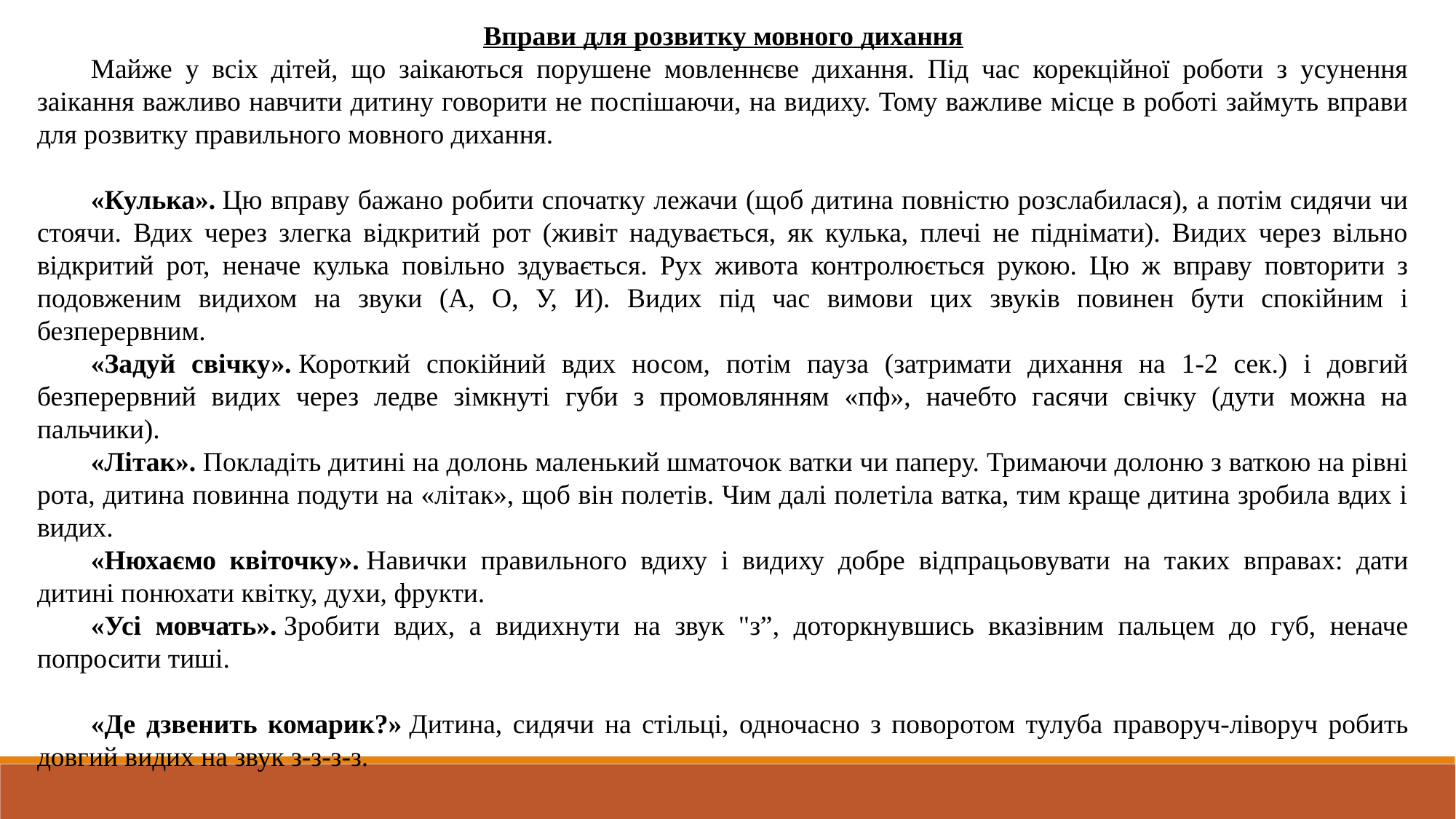

Вправи для розвитку мовного дихання
Майже у всіх дітей, що заікаються порушене мовленнєве дихання. Під час корекційної роботи з усунення заікання важливо навчити дитину говорити не поспішаючи, на видиху. Тому важливе місце в роботі займуть вправи для розвитку правильного мовного дихання.

«Кулька». Цю вправу бажано робити спочатку лежачи (щоб дитина повністю розслабилася), а потім сидячи чи стоячи. Вдих через злегка відкритий рот (живіт надувається, як кулька, плечі не піднімати). Видих через вільно відкритий рот, неначе кулька повільно здувається. Рух живота контролюється рукою. Цю ж вправу повторити з подовженим видихом на звуки (А, О, У, И). Видих під час вимови цих звуків повинен бути спокійним і безперервним.
«Задуй свічку». Короткий спокійний вдих носом, потім пауза (затримати дихання на 1-2 сек.) і довгий безперервний видих через ледве зімкнуті губи з промовлянням «пф», начебто гасячи свічку (дути можна на пальчики).
«Літак». Покладіть дитині на долонь маленький шматочок ватки чи паперу. Тримаючи долоню з ваткою на рівні рота, дитина повинна подути на «літак», щоб він полетів. Чим далі полетіла ватка, тим краще дитина зробила вдих і видих.
«Нюхаємо квіточку». Навички правильного вдиху і видиху добре відпрацьовувати на таких вправах: дати дитині понюхати квітку, духи, фрукти.
«Усі мовчать». Зробити вдих, а видихнути на звук "з”, доторкнувшись вказівним пальцем до губ, неначе попросити тиші.

«Де дзвенить комарик?» Дитина, сидячи на стільці, одночасно з поворотом тулуба праворуч-ліворуч робить довгий видих на звук з-з-з-з.